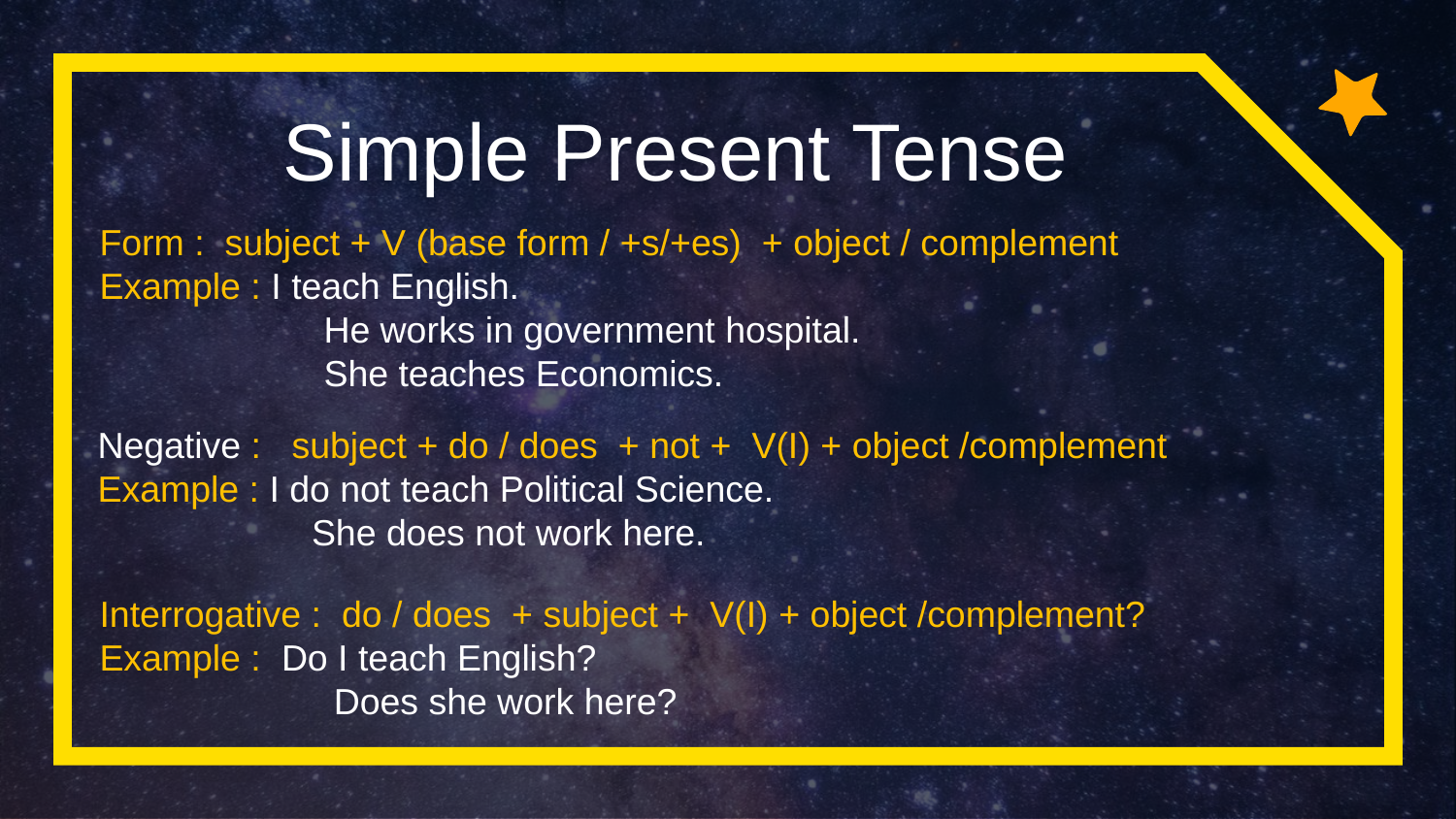

Simple Present Tense
Form :  subject + V (base form / +s/+es)  + object / complement
Example : I teach English.
                      He works in government hospital.
                      She teaches Economics.

Negative :   subject + do / does  + not +  V(I) + object /complement
Example : I do not teach Political Science.
                     She does not work here.

Interrogative :  do / does  + subject +  V(I) + object /complement?
Example :  Do I teach English?
                       Does she work here?